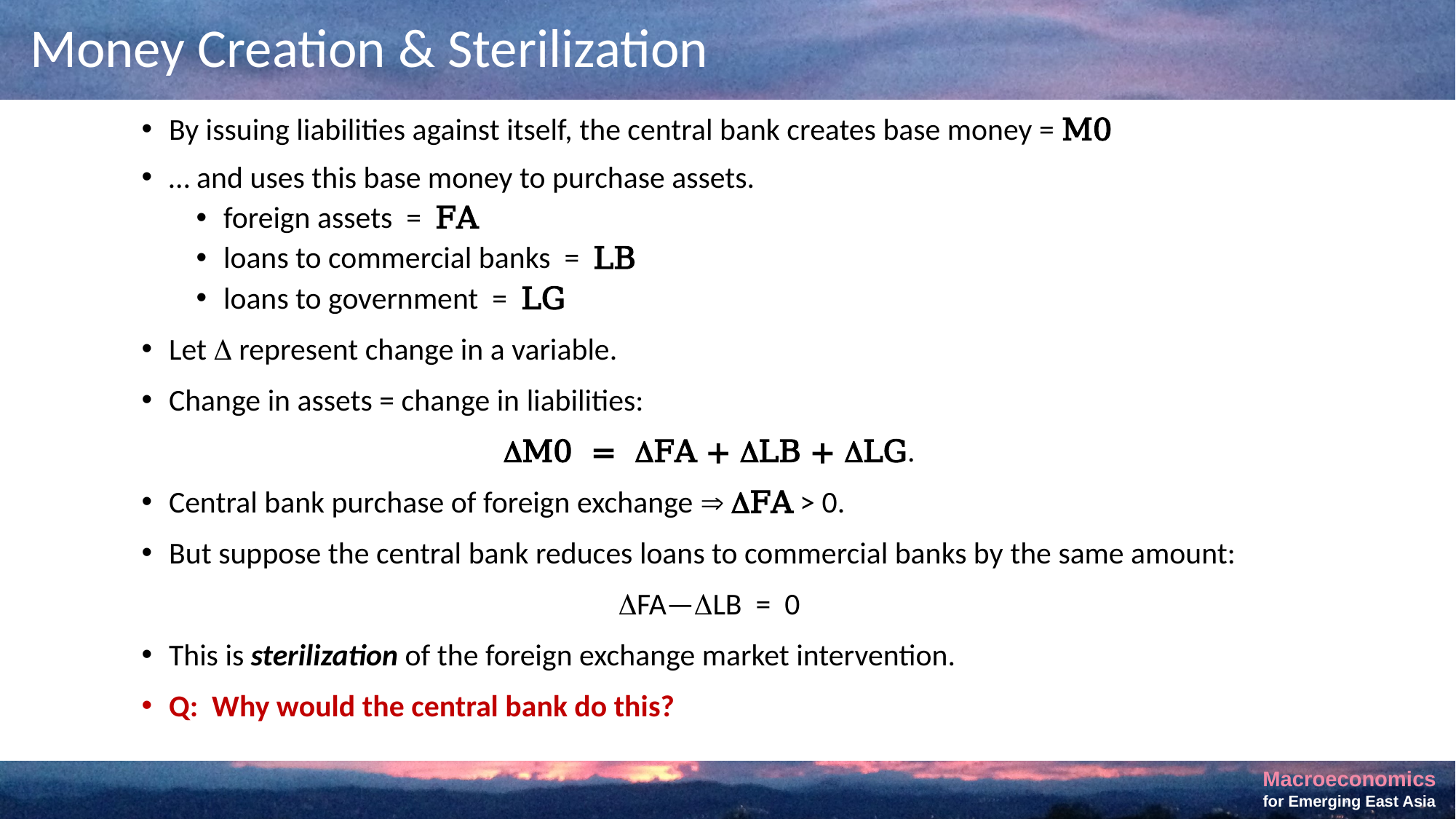

# Money Creation & Sterilization
By issuing liabilities against itself, the central bank creates base money = M0
… and uses this base money to purchase assets.
foreign assets  =  FA
loans to commercial banks  =  LB
loans to government  =  LG
Let Δ represent change in a variable.
Change in assets = change in liabilities:
ΔM0  =  ΔFA + ΔLB + ΔLG.
Central bank purchase of foreign exchange ⇒ ΔFA > 0.
But suppose the central bank reduces loans to commercial banks by the same amount:
ΔFA—ΔLB  =  0
This is sterilization of the foreign exchange market intervention.
Q:  Why would the central bank do this?